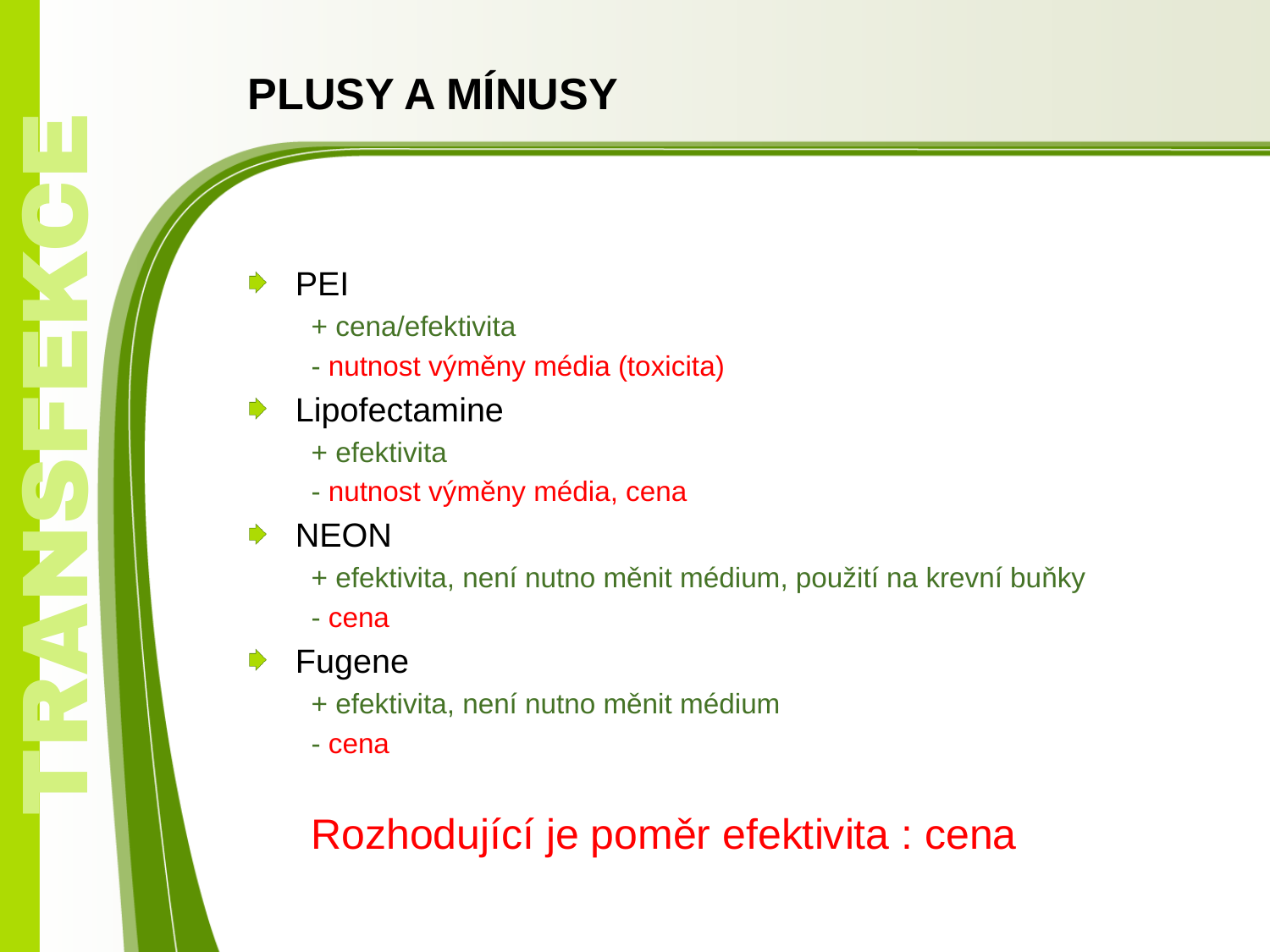

PLUSY A MÍNUSY
PEI
+ cena/efektivita
- nutnost výměny média (toxicita)
Lipofectamine
+ efektivita
- nutnost výměny média, cena
NEON
+ efektivita, není nutno měnit médium, použití na krevní buňky
- cena
Fugene
+ efektivita, není nutno měnit médium
- cena

Rozhodující je poměr efektivita : cena